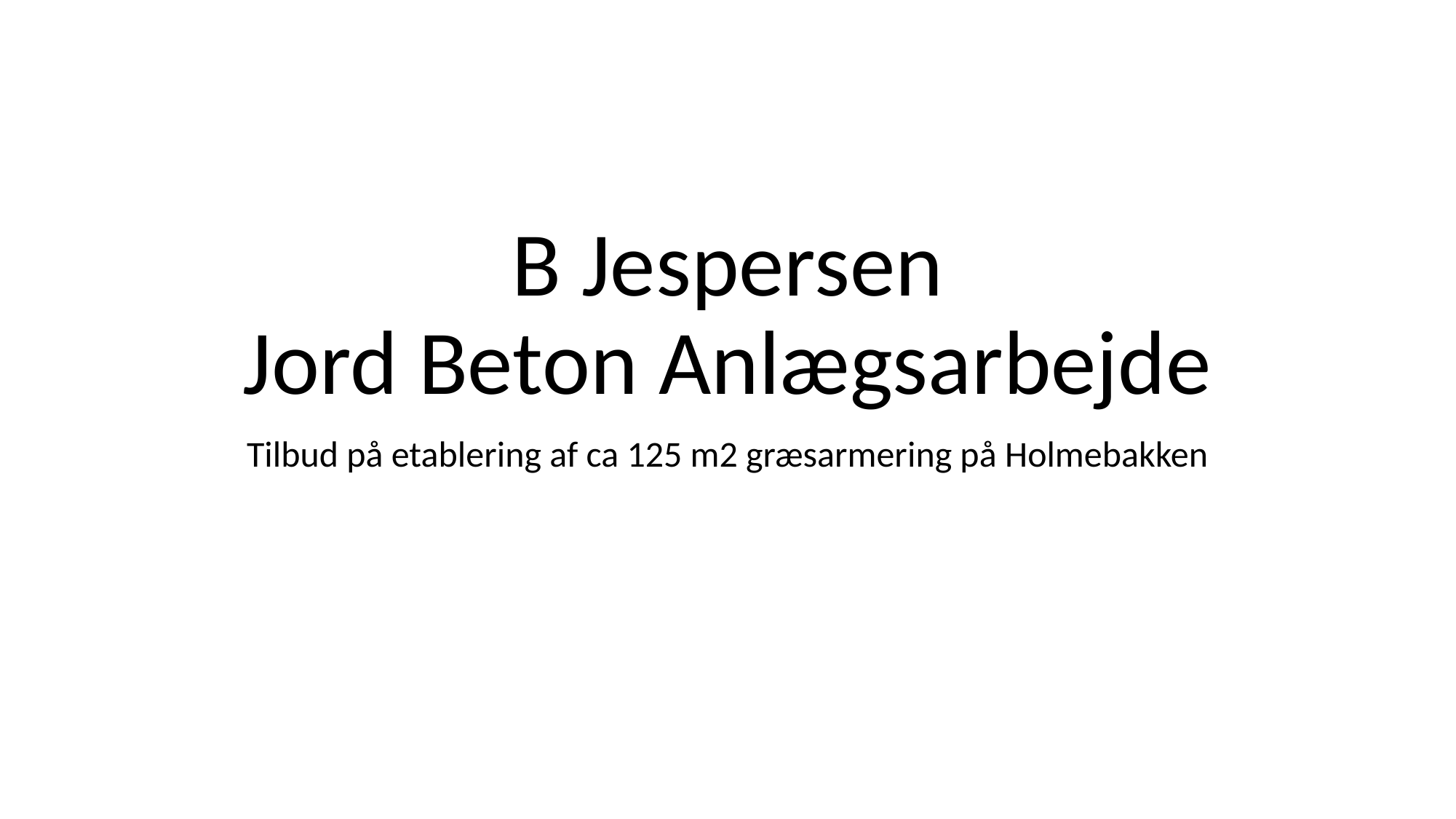

# B Jespersen Jord Beton Anlægsarbejde
Tilbud på etablering af ca 125 m2 græsarmering på Holmebakken